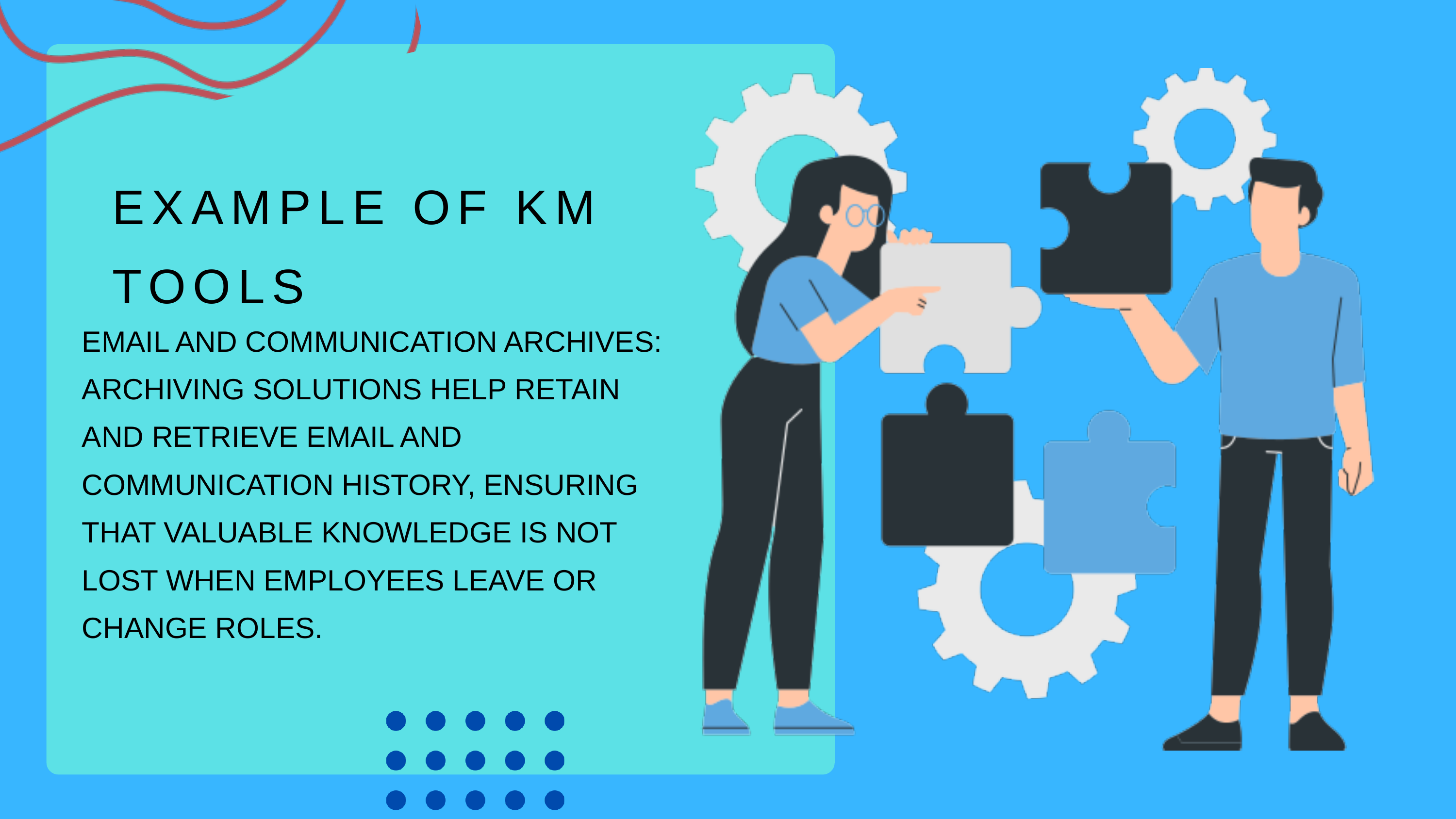

EXAMPLE OF KM TOOLS
EMAIL AND COMMUNICATION ARCHIVES: ARCHIVING SOLUTIONS HELP RETAIN AND RETRIEVE EMAIL AND COMMUNICATION HISTORY, ENSURING THAT VALUABLE KNOWLEDGE IS NOT LOST WHEN EMPLOYEES LEAVE OR CHANGE ROLES.